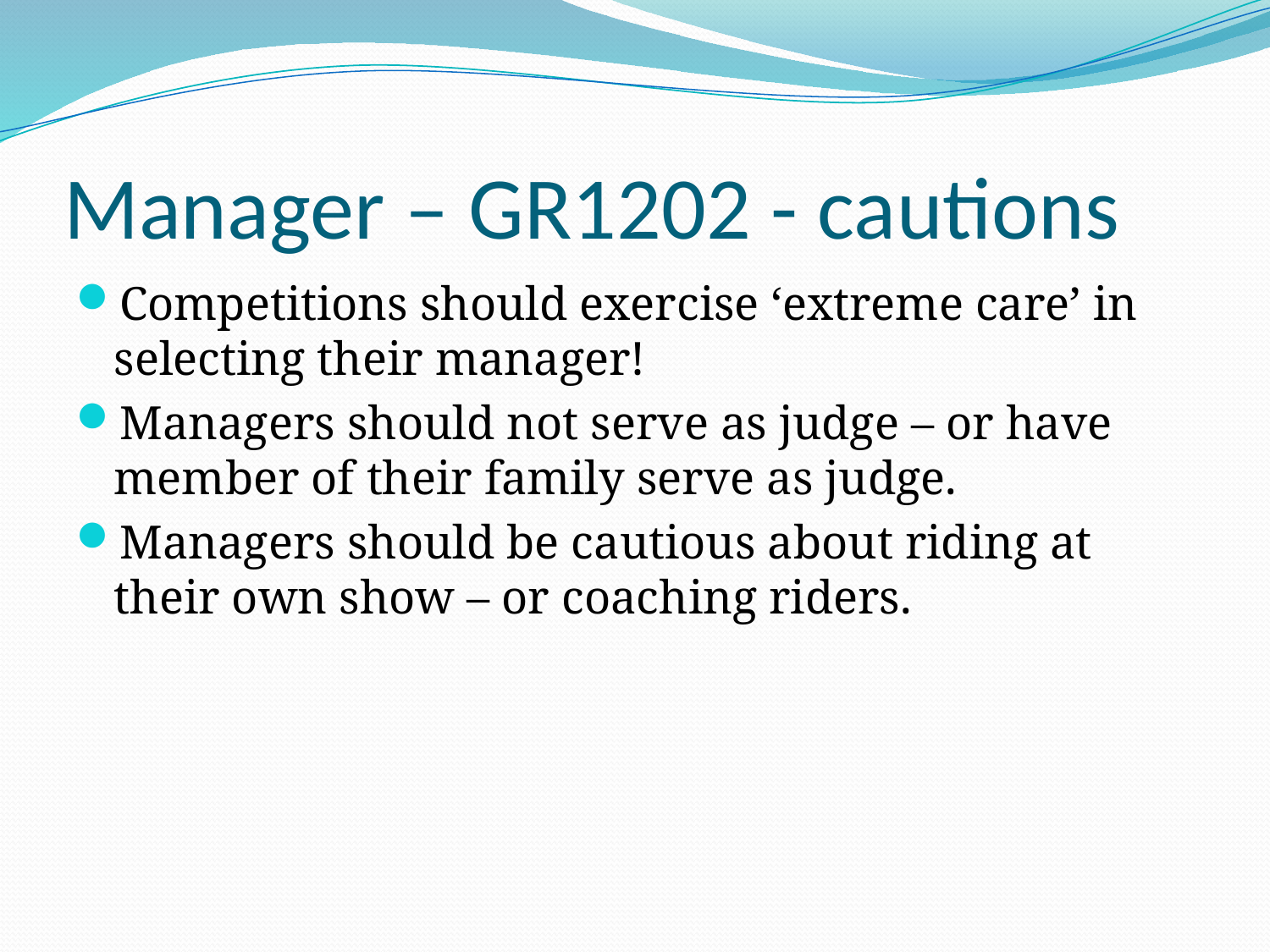

# Manager – GR1202 - cautions
Competitions should exercise ‘extreme care’ in selecting their manager!
Managers should not serve as judge – or have member of their family serve as judge.
Managers should be cautious about riding at their own show – or coaching riders.